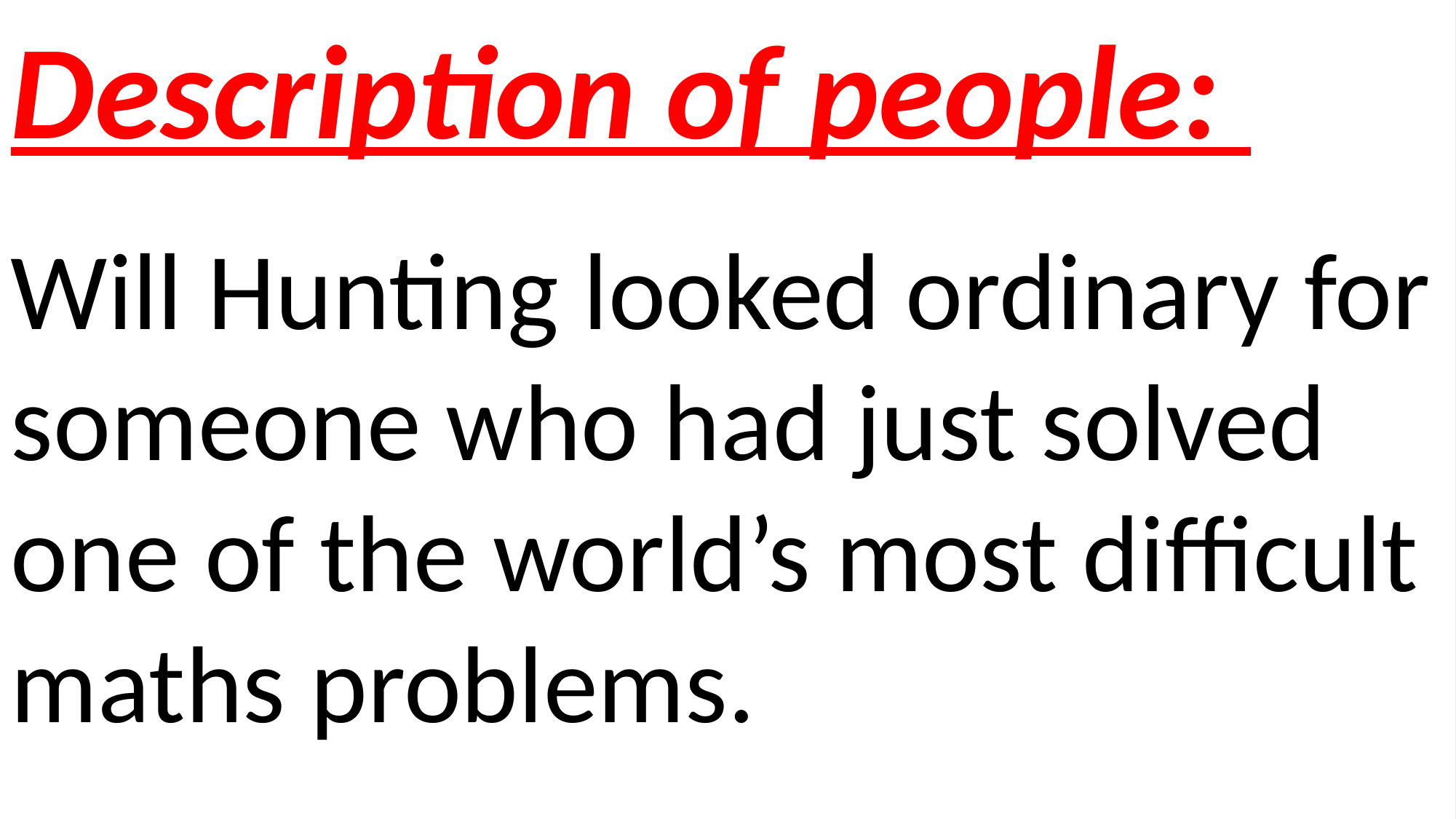

Description of people:
Will Hunting looked ordinary for someone who had just solved one of the world’s most difficult maths problems.

#